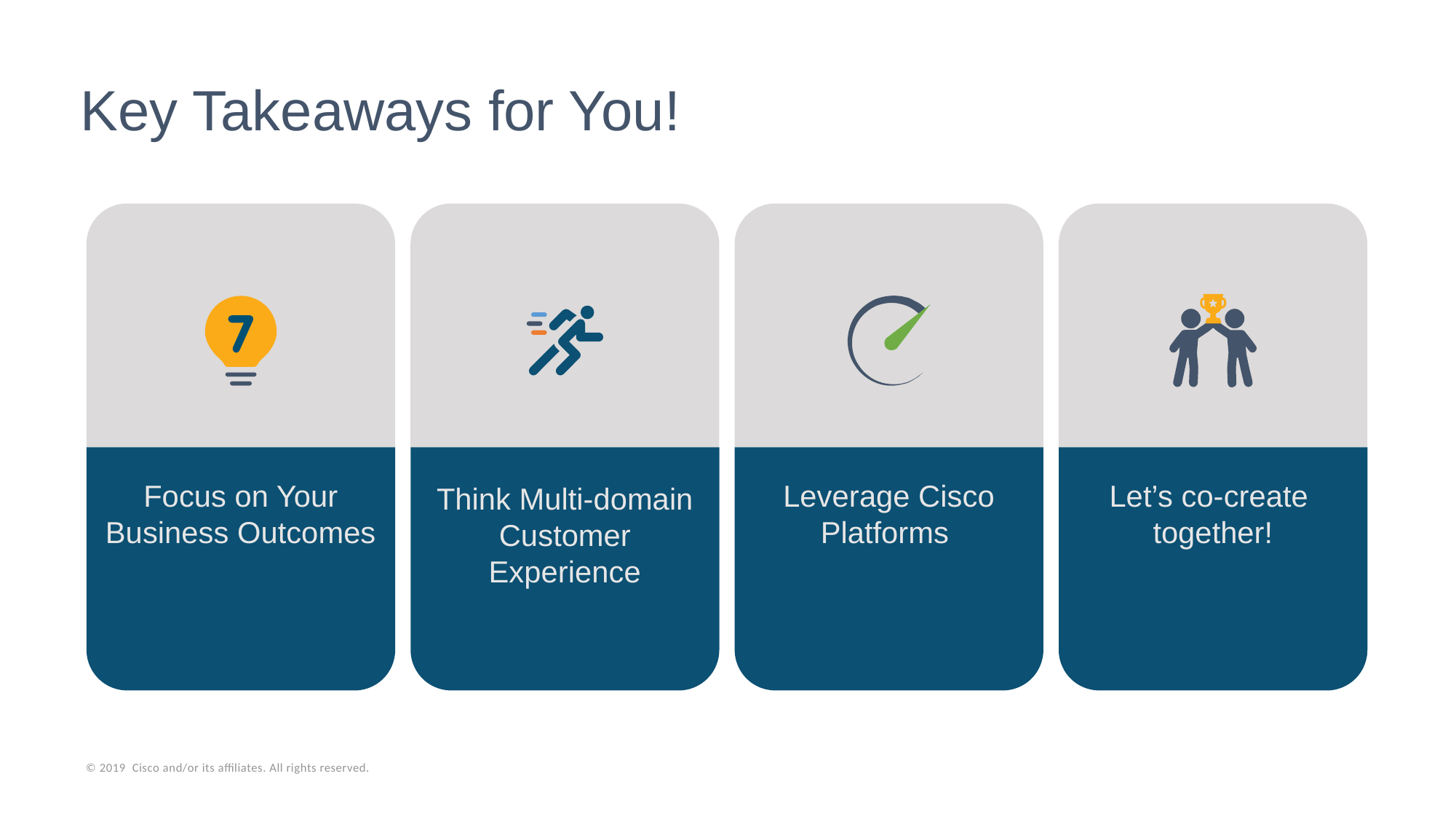

# Key Takeaways for You!

Think Multi-domain
Customer Experience

Leverage Cisco Platforms

Let’s co-create
together!

Focus on Your Business Outcomes